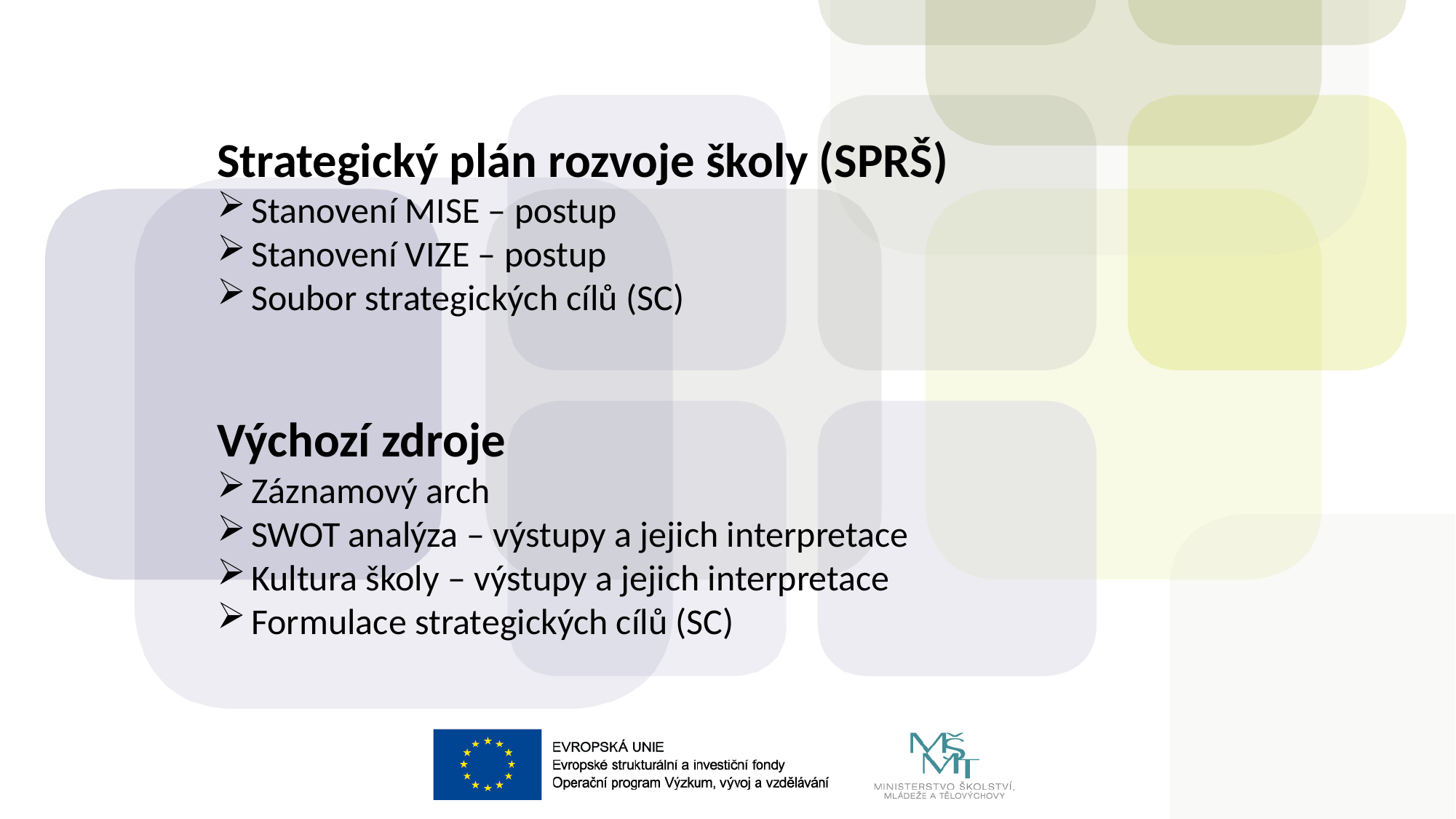

Strategický plán rozvoje školy (SPRŠ)
Stanovení MISE – postup
Stanovení VIZE – postup
Soubor strategických cílů (SC)

Výchozí zdroje
Záznamový arch
SWOT analýza – výstupy a jejich interpretace
Kultura školy – výstupy a jejich interpretace
Formulace strategických cílů (SC)